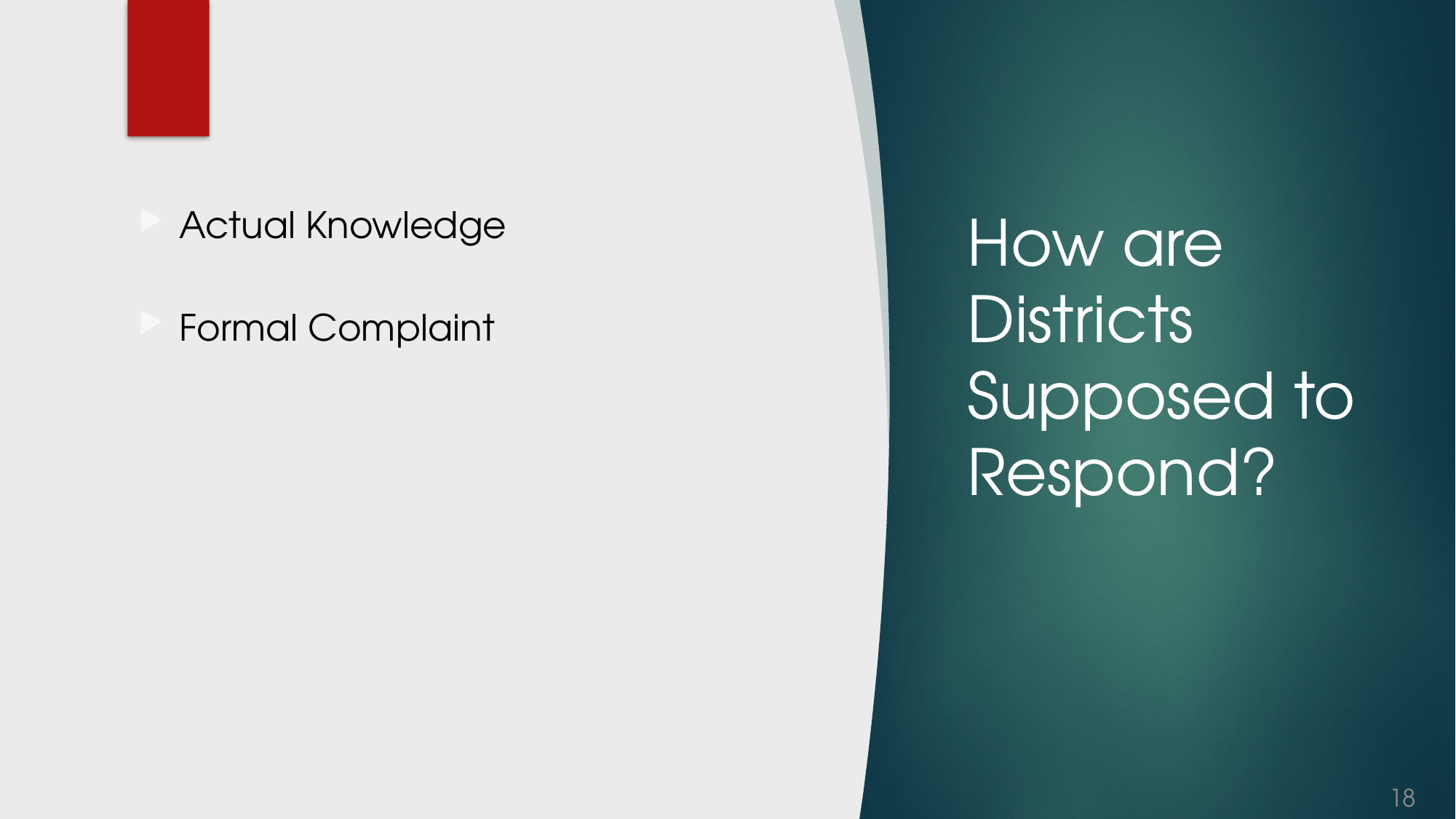

Actual Knowledge
Formal Complaint
# How are Districts Supposed to Respond?
18